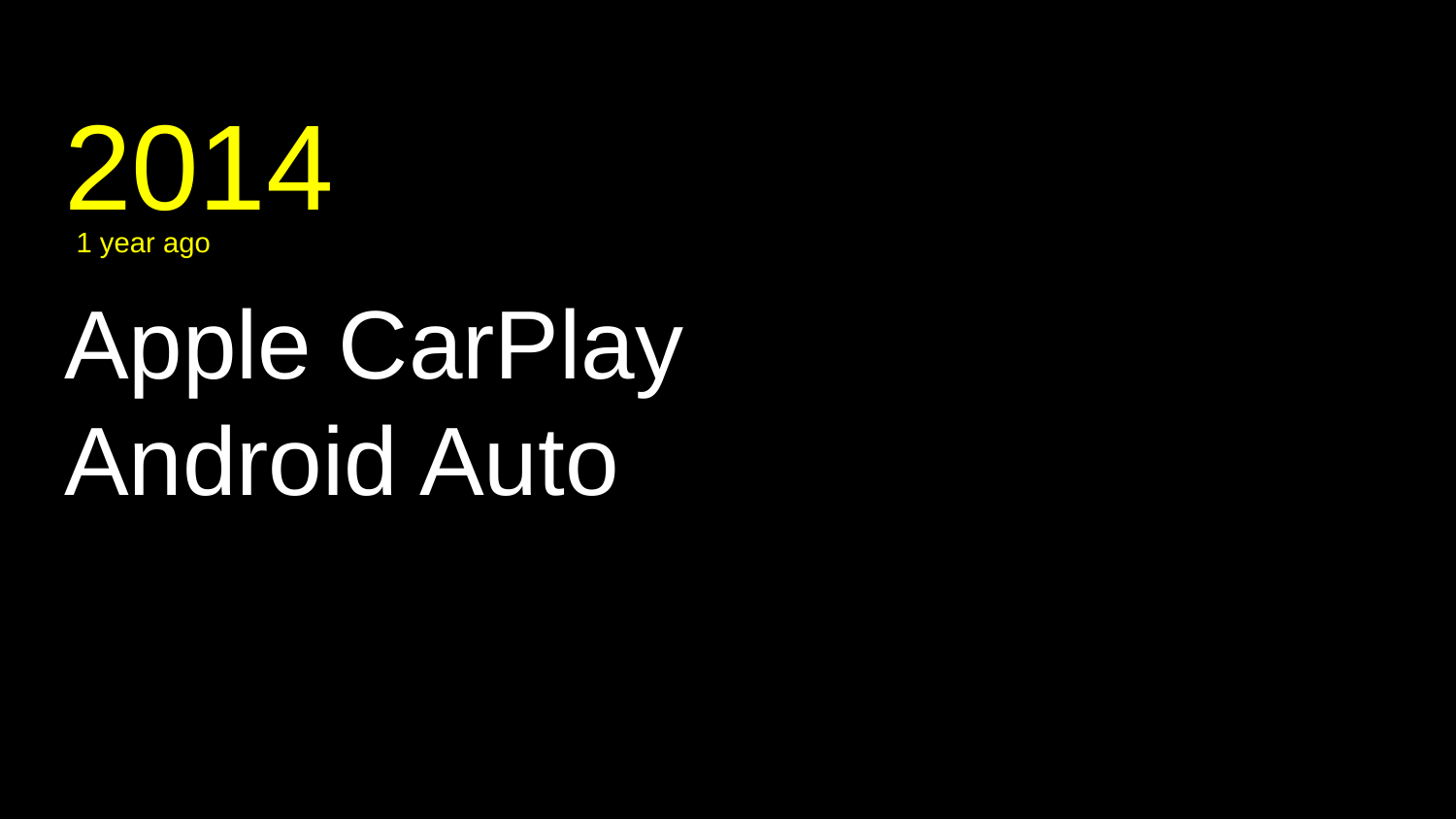

2014
1 year ago
# Apple CarPlay
Android Auto